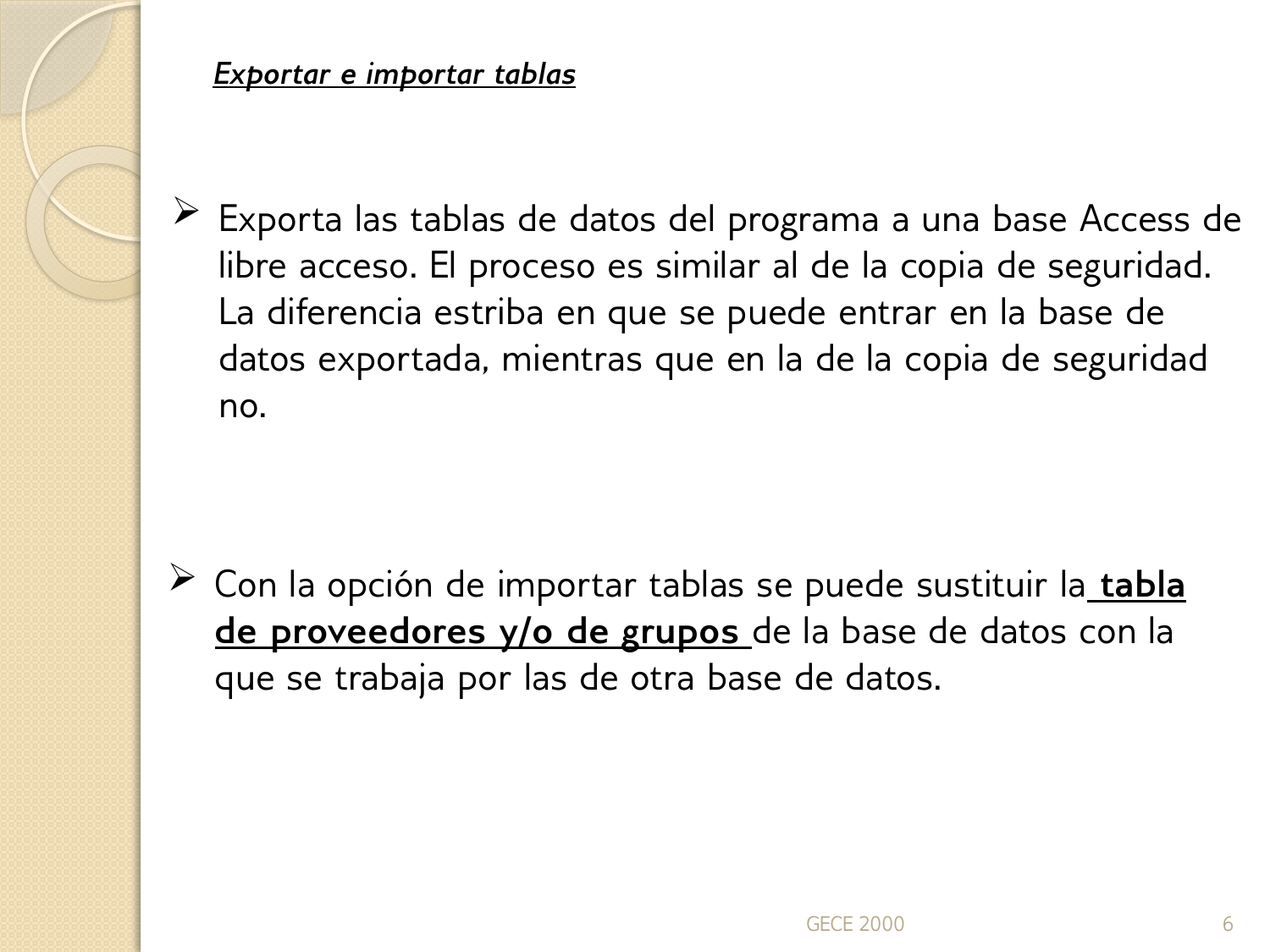

Exportar e importar tablas
Exporta las tablas de datos del programa a una base Access de libre acceso. El proceso es similar al de la copia de seguridad. La diferencia estriba en que se puede entrar en la base de datos exportada, mientras que en la de la copia de seguridad no.
Con la opción de importar tablas se puede sustituir la tabla de proveedores y/o de grupos de la base de datos con la que se trabaja por las de otra base de datos.
GECE 2000
6